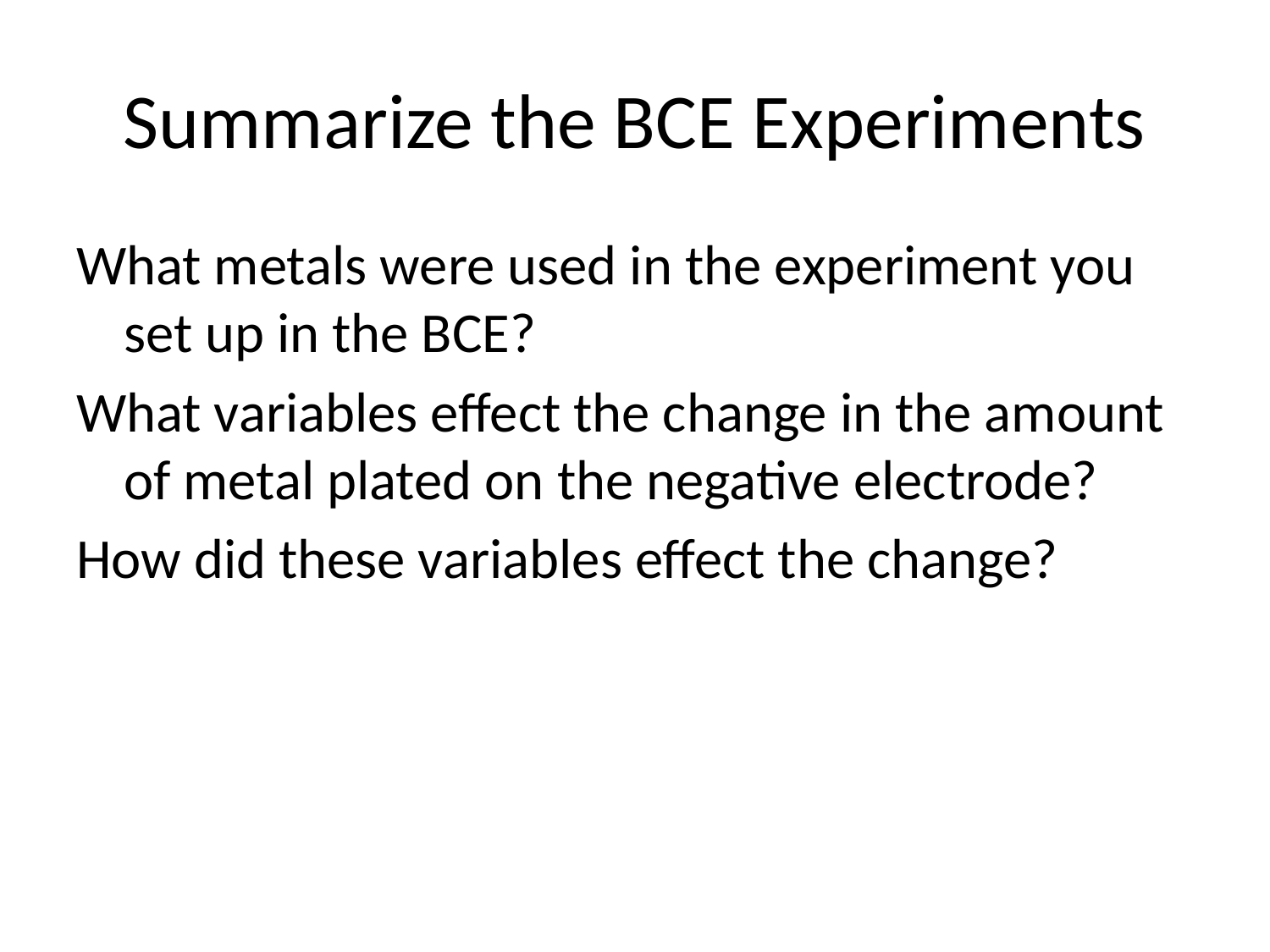

# Summarize the BCE Experiments
What metals were used in the experiment you set up in the BCE?
What variables effect the change in the amount of metal plated on the negative electrode?
How did these variables effect the change?